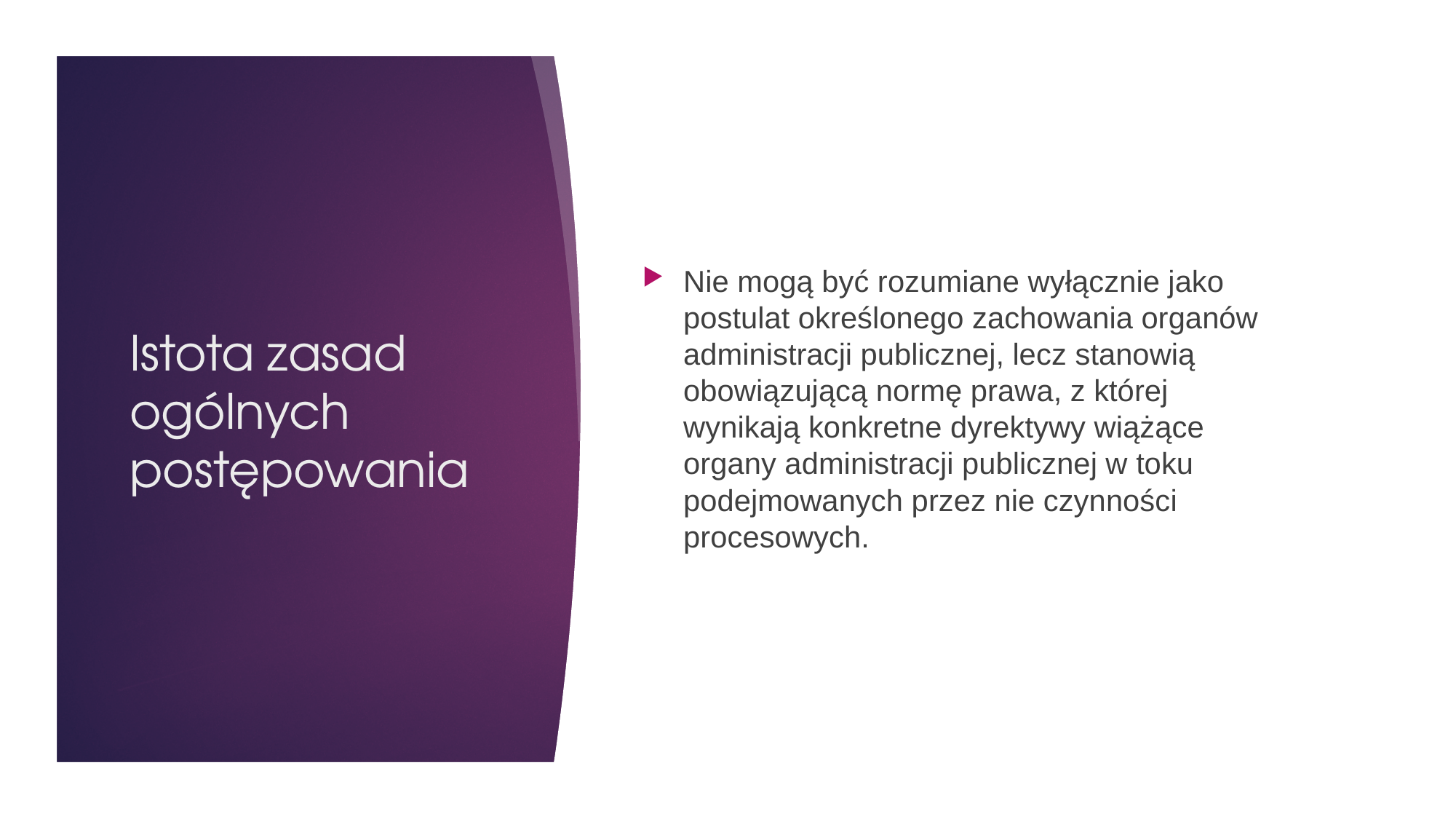

Nie mogą być rozumiane wyłącznie jako postulat określonego zachowania organów administracji publicznej, lecz stanowią obowiązującą normę prawa, z której wynikają konkretne dyrektywy wiążące organy administracji publicznej w toku podejmowanych przez nie czynności procesowych.
# Istota zasad ogólnych postępowania